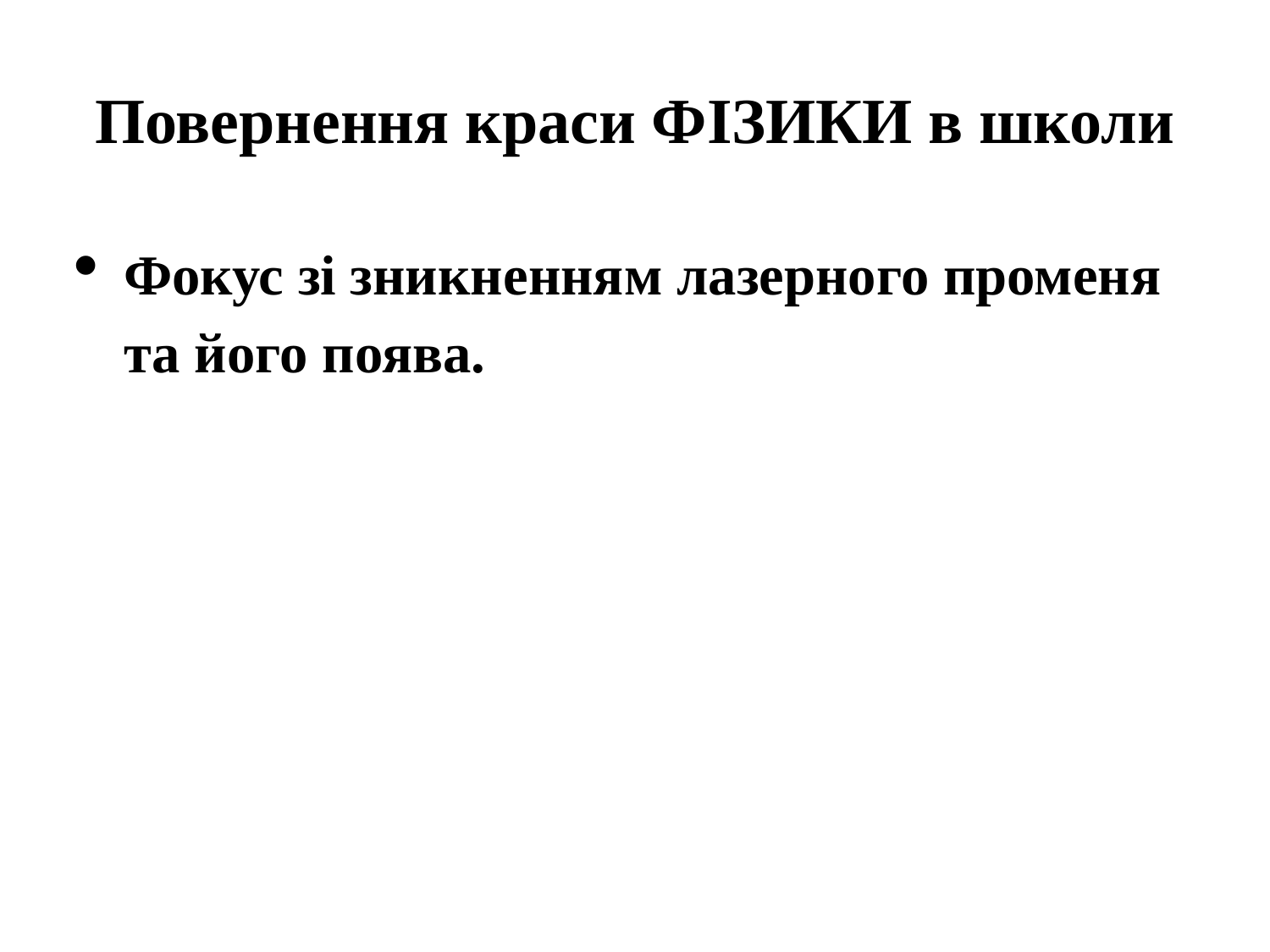

# Повернення краси ФІЗИКИ в школи
Фокус зі зникненням лазерного променя та його поява.